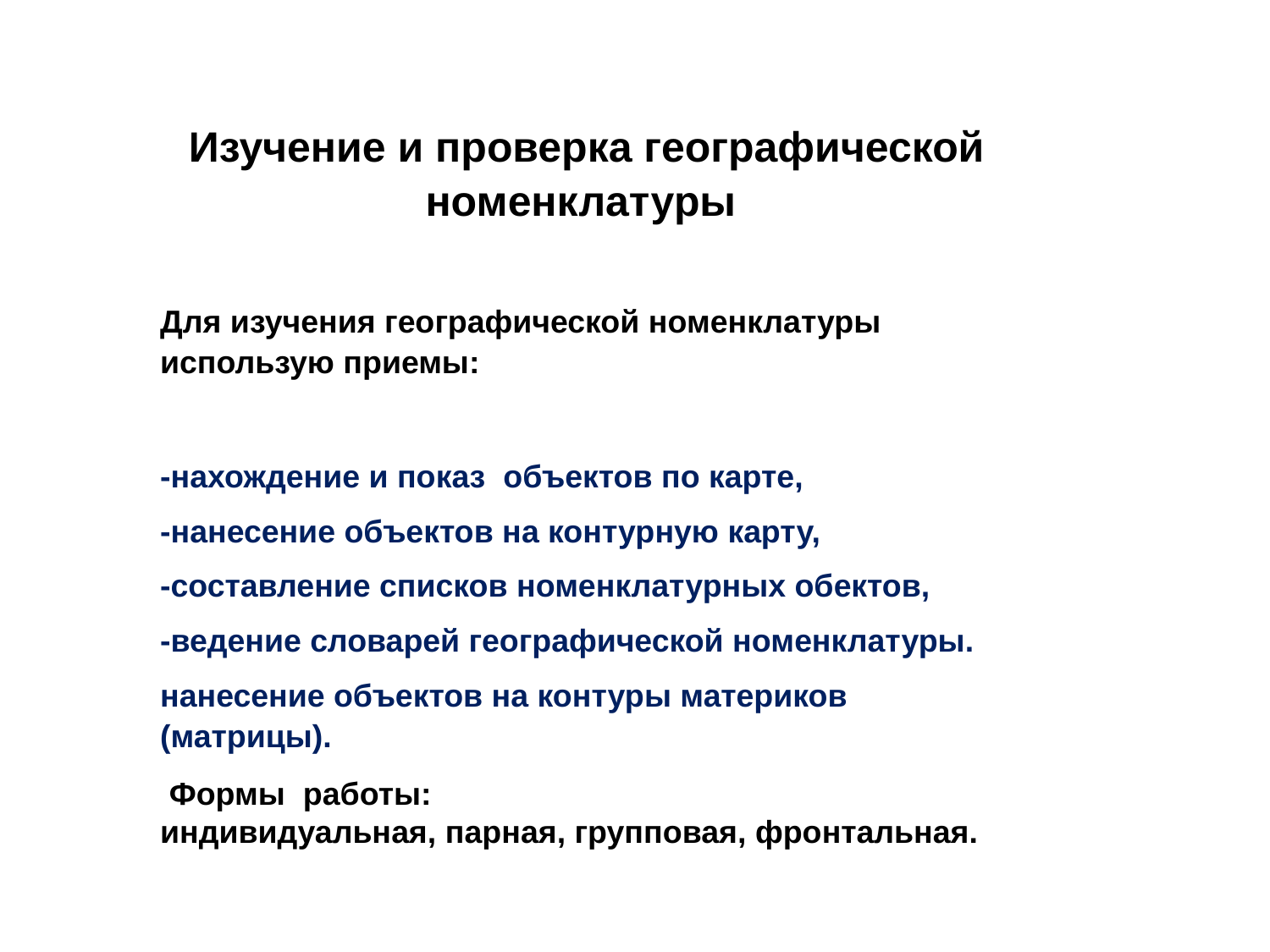

Изучение и проверка географической номенклатуры

Для изучения географической номенклатуры использую приемы:

-нахождение и показ  объектов по карте,
-нанесение объектов на контурную карту,
-составление списков номенклатурных обектов,
-ведение словарей географической номенклатуры.
нанесение объектов на контуры материков (матрицы).
 Формы  работы:
индивидуальная, парная, групповая, фронтальная.